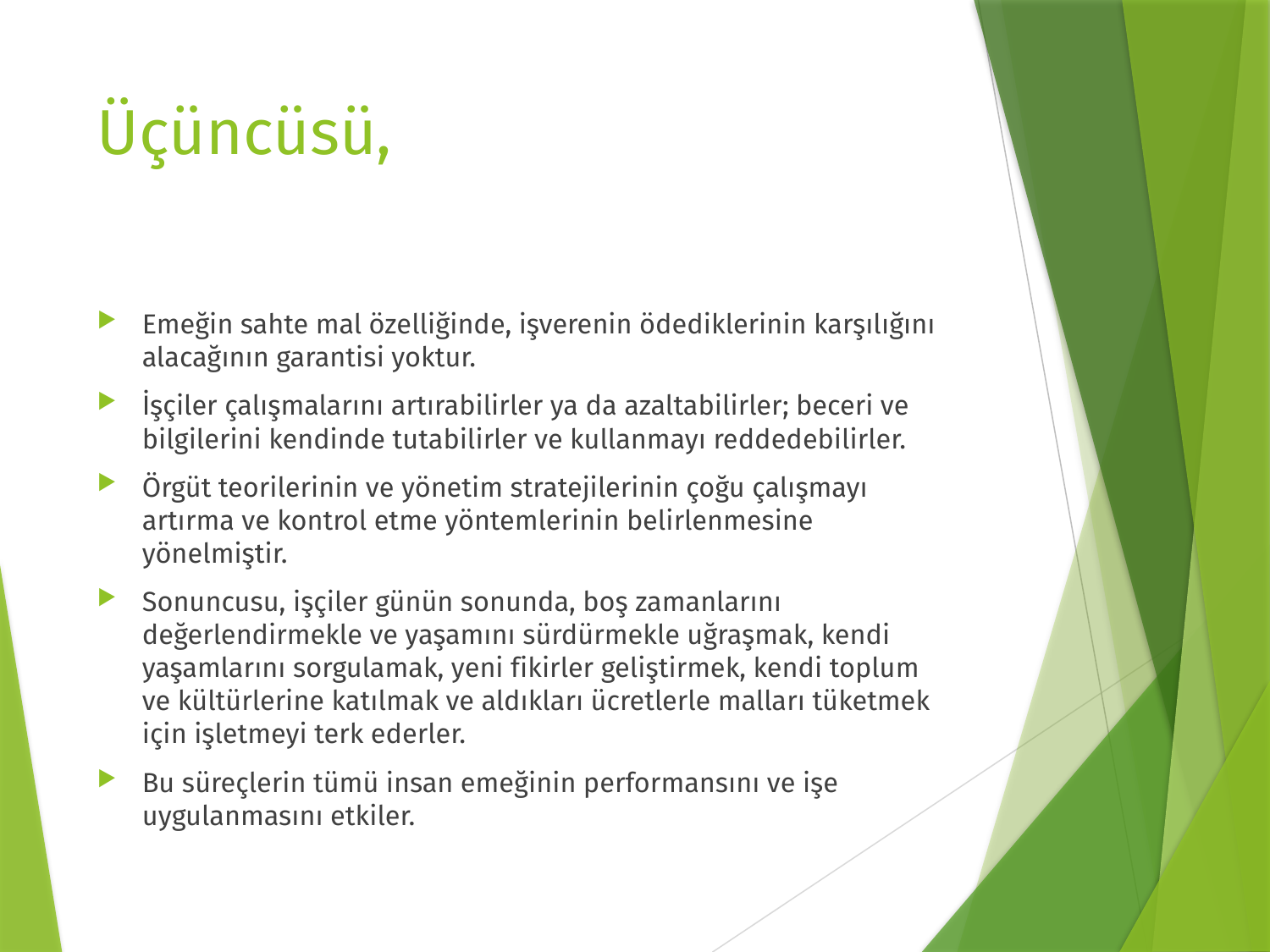

# Üçüncüsü,
Emeğin sahte mal özelliğinde, işverenin ödediklerinin karşılığını alacağının garantisi yoktur.
İşçiler çalışmalarını artırabilirler ya da azaltabilirler; beceri ve bilgilerini kendinde tutabilirler ve kullanmayı reddedebilirler.
Örgüt teorilerinin ve yönetim stratejilerinin çoğu çalışmayı artırma ve kontrol etme yöntemlerinin belirlenmesine yönelmiştir.
Sonuncusu, işçiler günün sonunda, boş zamanlarını değerlendirmekle ve yaşamını sürdürmekle uğraşmak, kendi yaşamlarını sorgulamak, yeni fikirler geliştirmek, kendi toplum ve kültürlerine katılmak ve aldıkları ücretlerle malları tüketmek için işletmeyi terk ederler.
Bu süreçlerin tümü insan emeğinin performansını ve işe uygulanmasını etkiler.